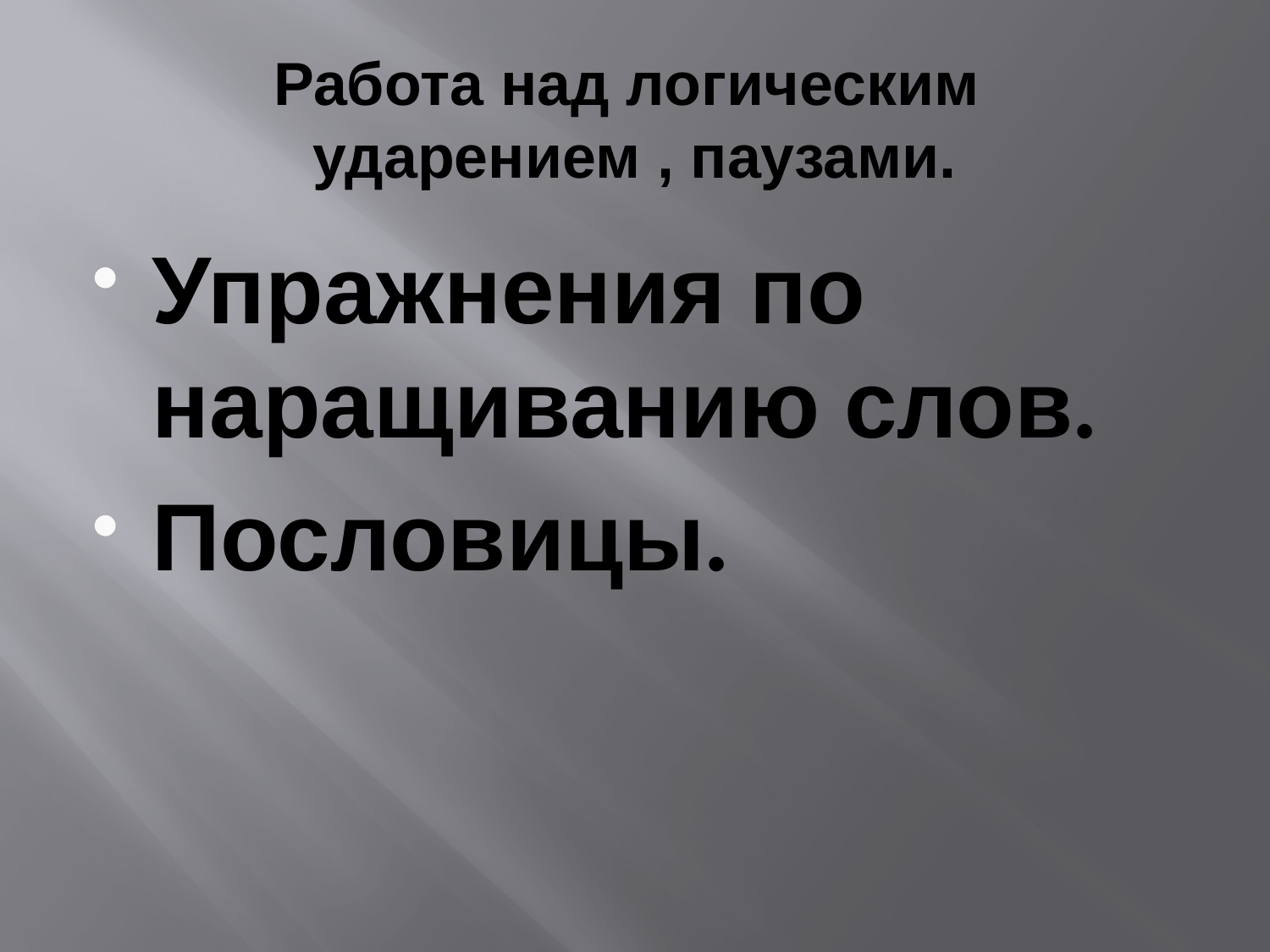

# Работа над логическим ударением , паузами.
Упражнения по наращиванию слов.
Пословицы.